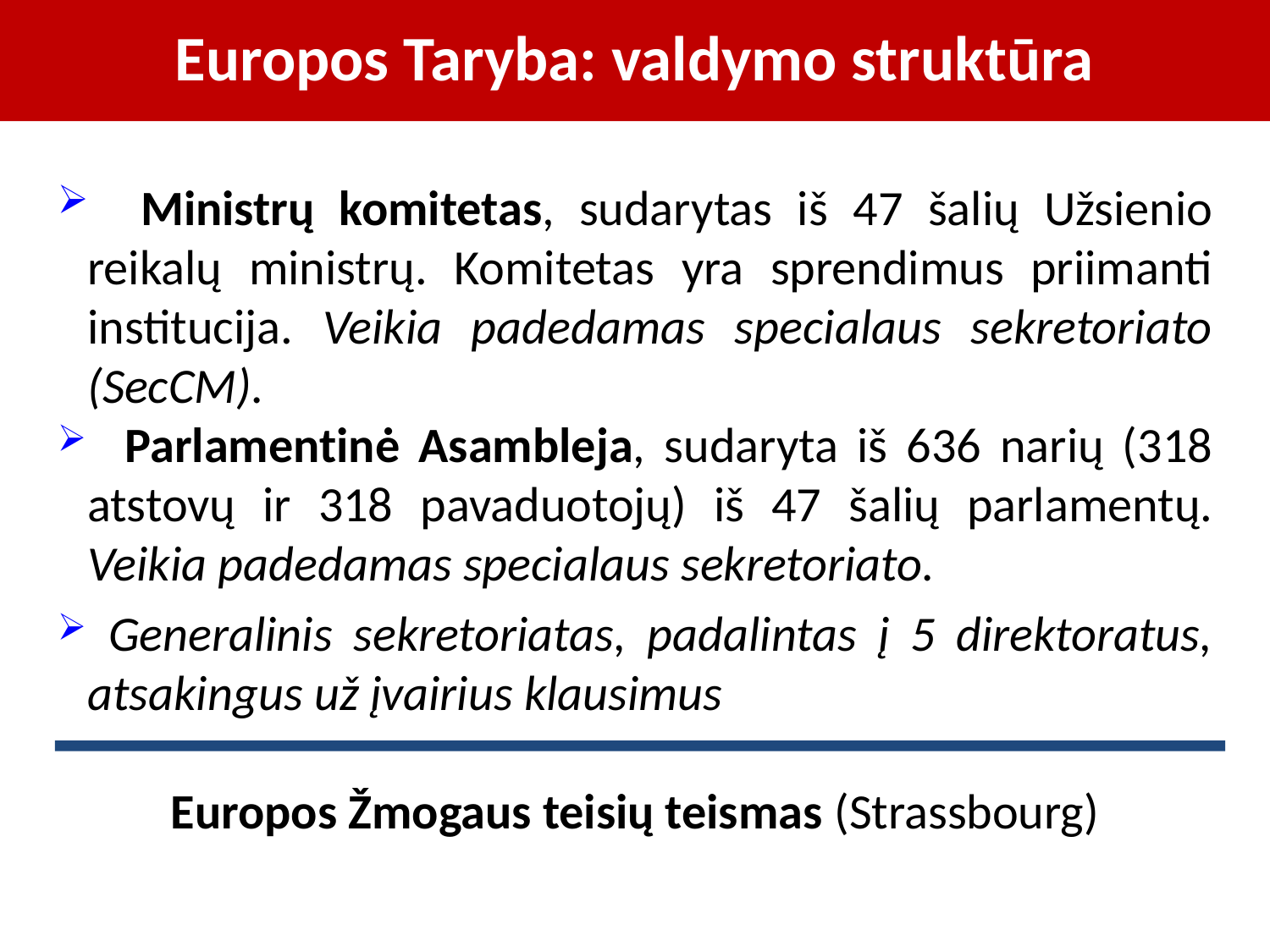

# Europos Taryba: valdymo struktūra
  Ministrų komitetas, sudarytas iš 47 šalių Užsienio reikalų ministrų. Komitetas yra sprendimus priimanti institucija. Veikia padedamas specialaus sekretoriato (SecCM).
  Parlamentinė Asambleja, sudaryta iš 636 narių (318 atstovų ir 318 pavaduotojų) iš 47 šalių parlamentų. Veikia padedamas specialaus sekretoriato.
 Generalinis sekretoriatas, padalintas į 5 direktoratus, atsakingus už įvairius klausimus

Europos Žmogaus teisių teismas (Strassbourg)